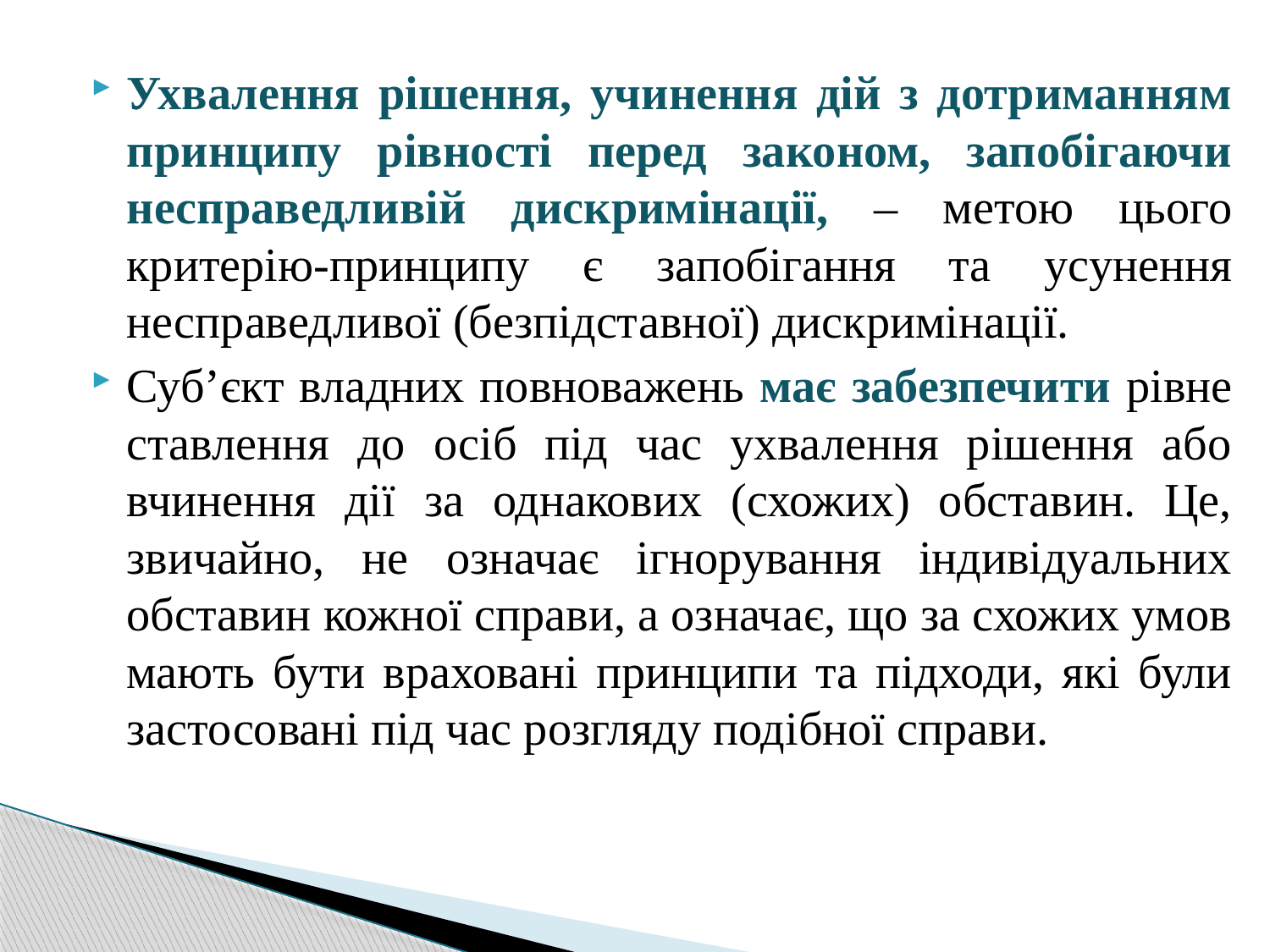

Ухвалення рішення, учинення дій з дотриманням принципу рівності перед законом, запобігаючи несправедливій дискримінації, – метою цього критерію-принципу є запобігання та усунення несправедливої (безпідставної) дискримінації.
Суб’єкт владних повноважень має забезпечити рівне ставлення до осіб під час ухвалення рішення або вчинення дії за однакових (схожих) обставин. Це, звичайно, не означає ігнорування індивідуальних обставин кожної справи, а означає, що за схожих умов мають бути враховані принципи та підходи, які були застосовані під час розгляду подібної справи.